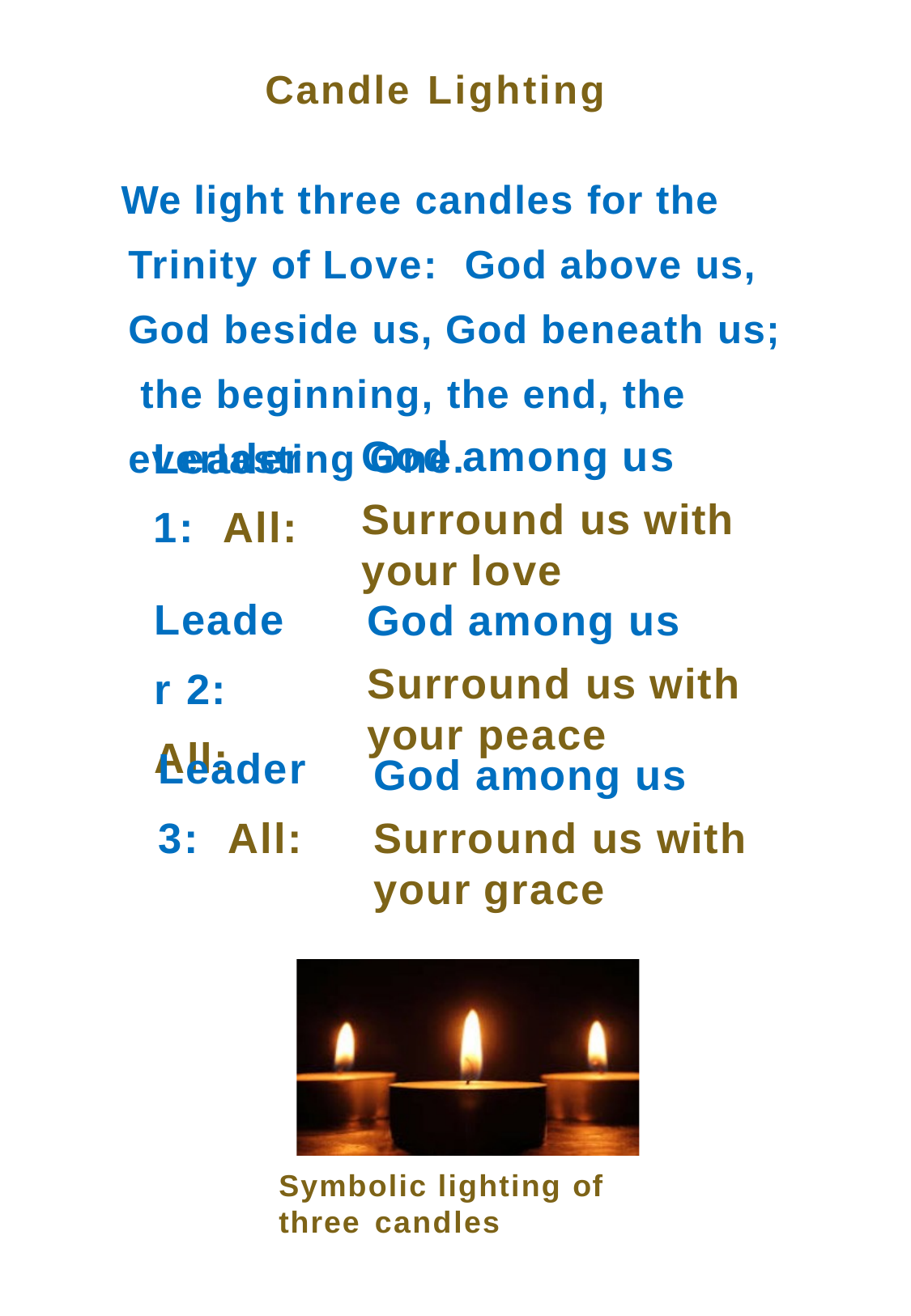

# Candle Lighting
We light three candles for the Trinity of Love:  God above us, God beside us, God beneath us;  the beginning, the end, the everlasting One.
Leader 1:  All:
God among us
Surround us with your love
Leader 2:  All:
God among us
Surround us with your peace
Leader 3:  All:
God among us
Surround us with your grace

Symbolic lighting of three candles
Page 4